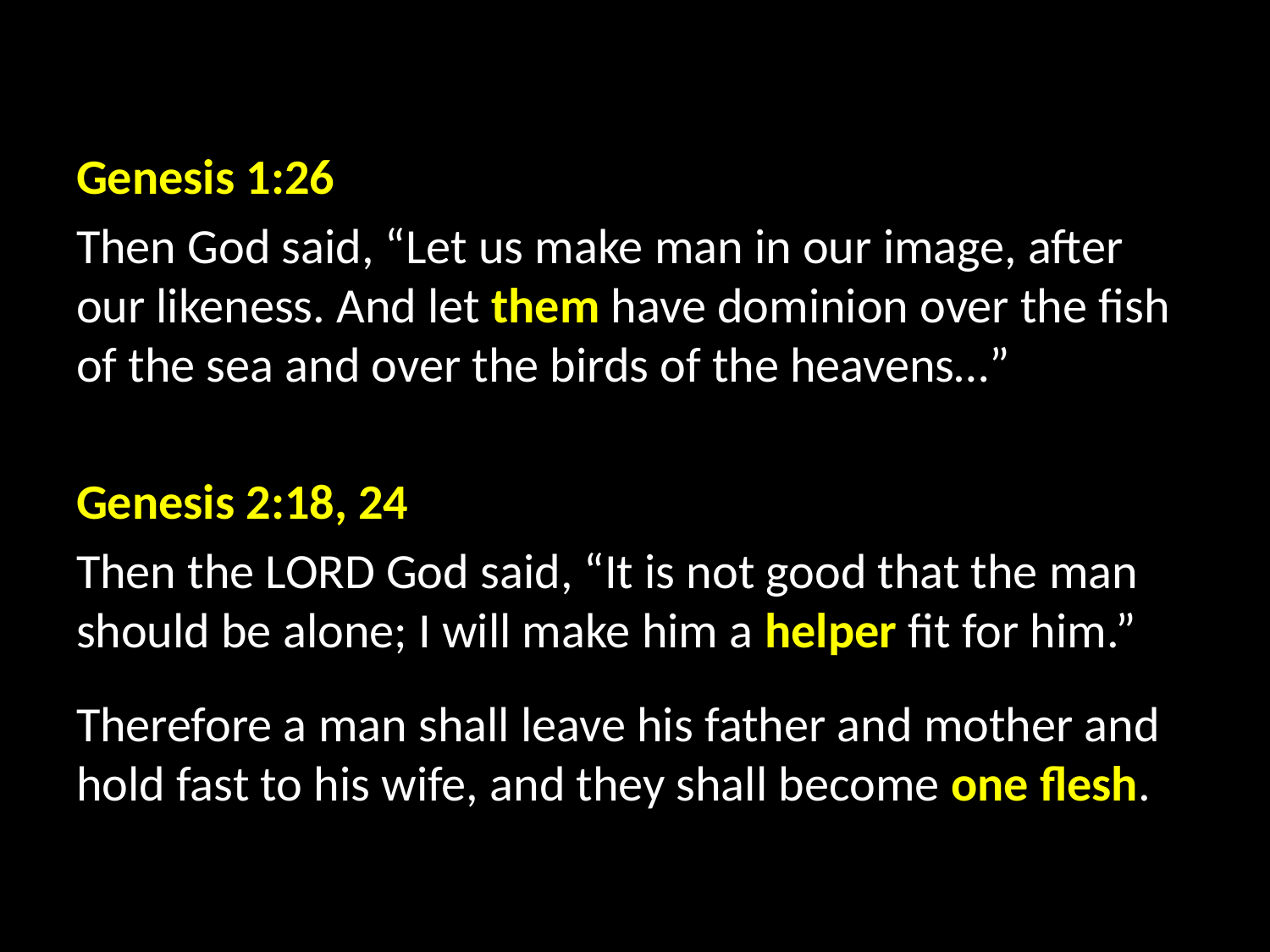

Genesis 1:26
Then God said, “Let us make man in our image, after our likeness. And let them have dominion over the fish of the sea and over the birds of the heavens…”

Genesis 2:18, 24
Then the LORD God said, “It is not good that the man should be alone; I will make him a helper fit for him.”

Therefore a man shall leave his father and mother and hold fast to his wife, and they shall become one flesh.